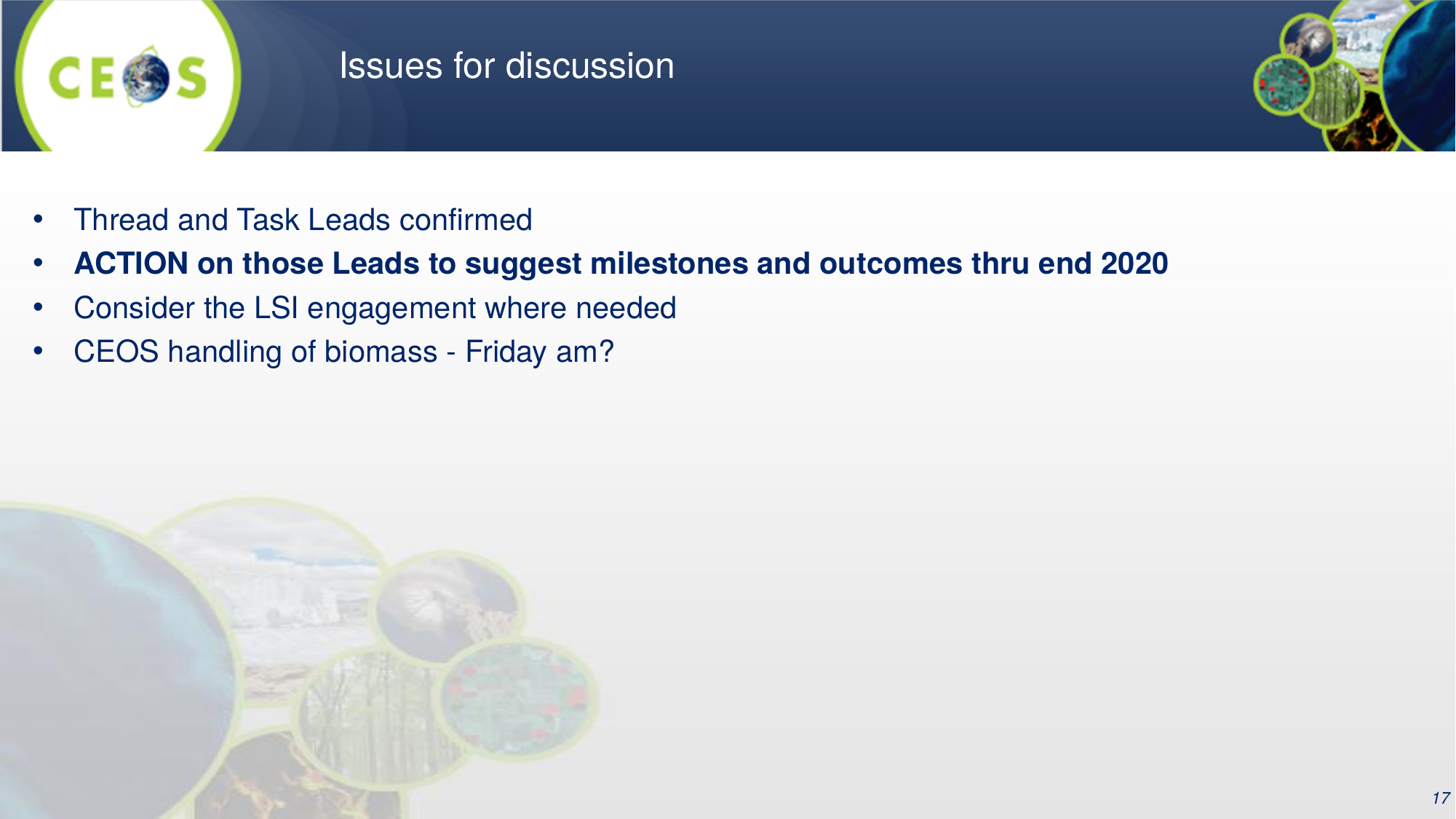

Issues for discussion

Thread and Task Leads confirmed
ACTION on those Leads to suggest milestones and outcomes thru end 2020
Consider the LSI engagement where needed
CEOS handling of biomass - Friday am?

17